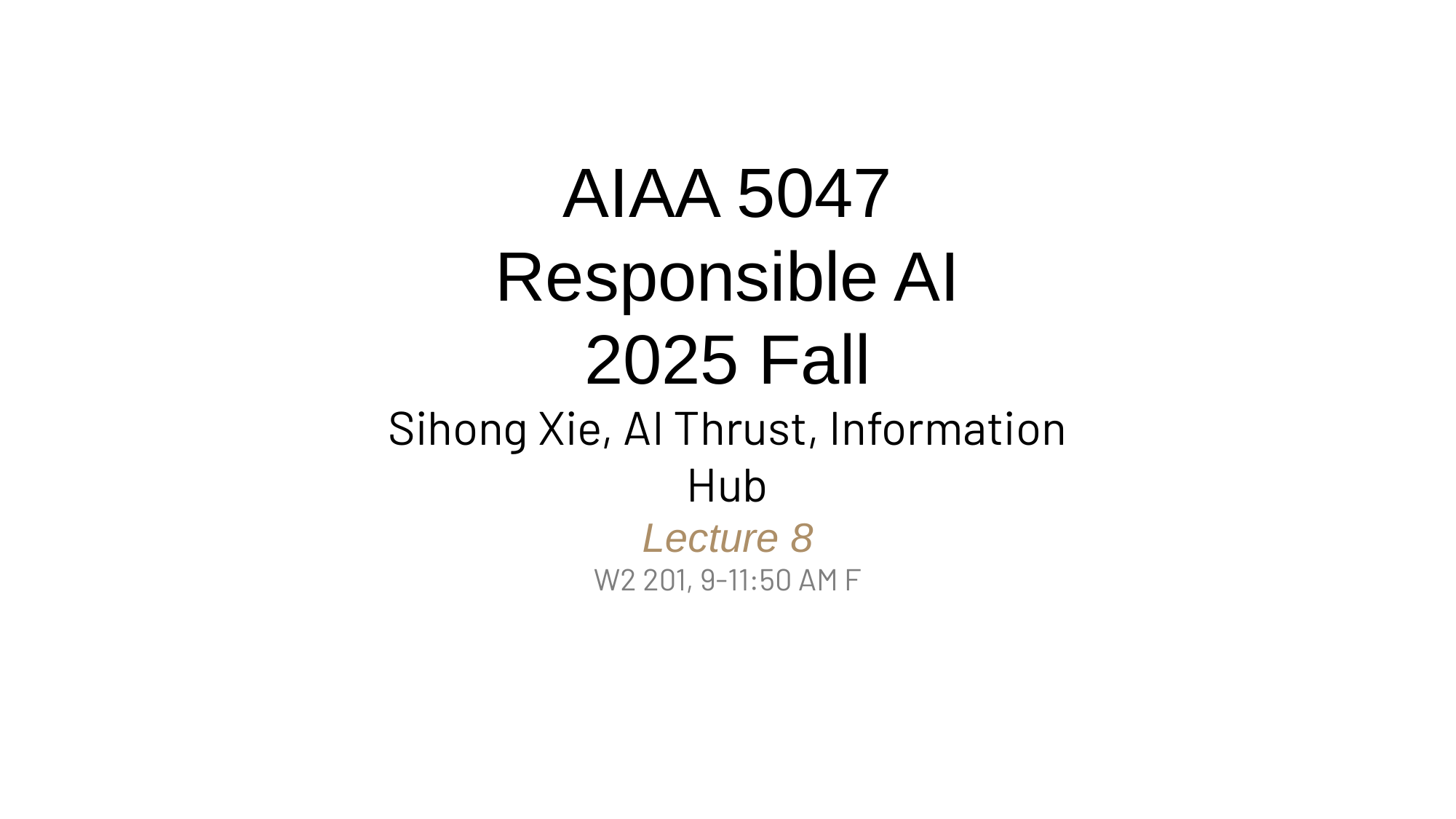

AIAA 5047
Responsible AI
2025 Fall
Sihong Xie, AI Thrust, Information Hub
Lecture 8
W2 201, 9-11:50 AM F